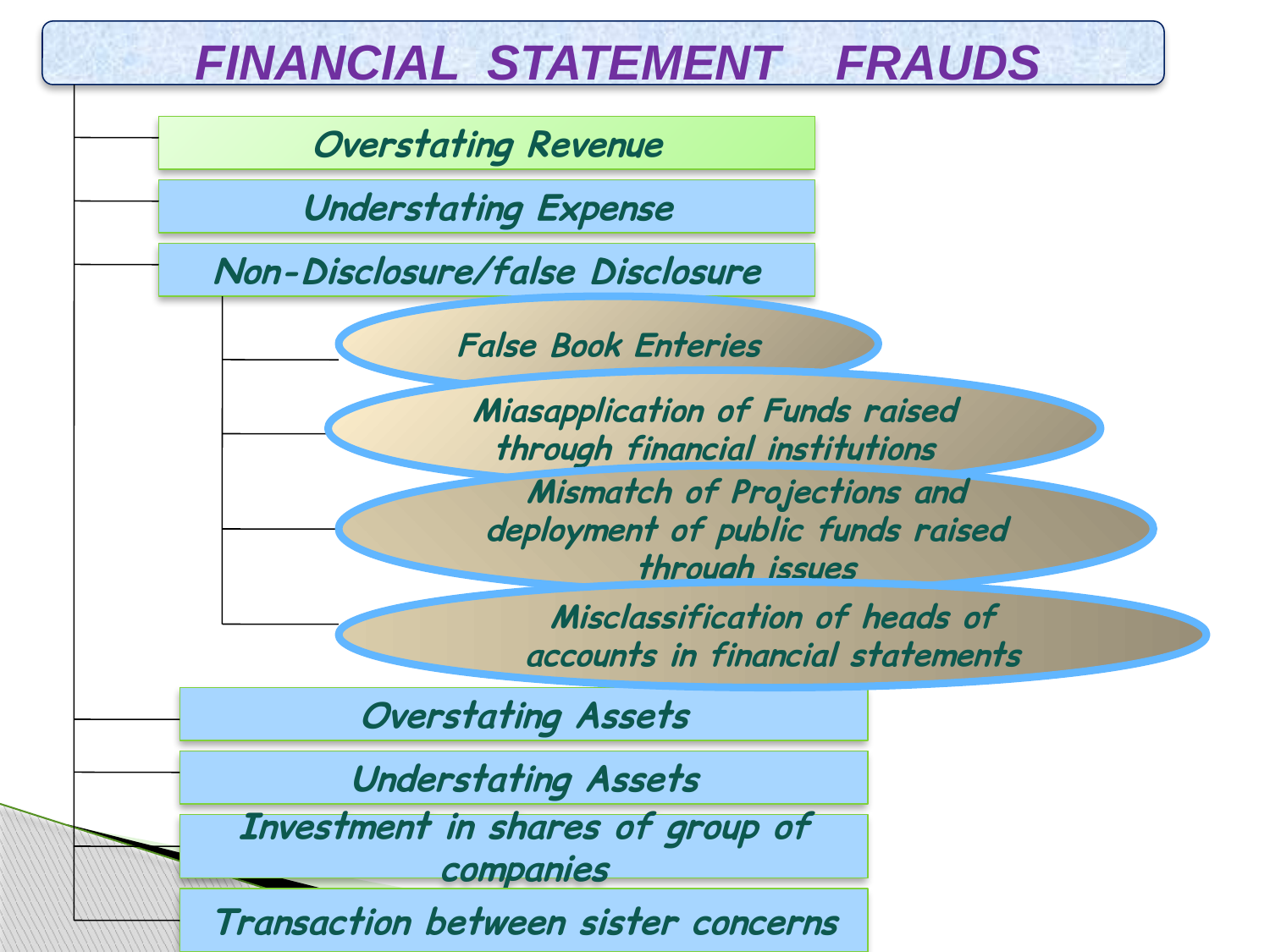

FINANCIAL  STATEMENT    FRAUDS
Overstating Revenue
Understating Expense
Non-Disclosure/false Disclosure
False Book Enteries
Miasapplication of Funds raised through financial institutions
Mismatch of Projections and deployment of public funds raised through issues
Misclassification of heads of accounts in financial statements
Overstating Assets
Understating Assets
Investment in shares of group of companies
Transaction between sister concerns